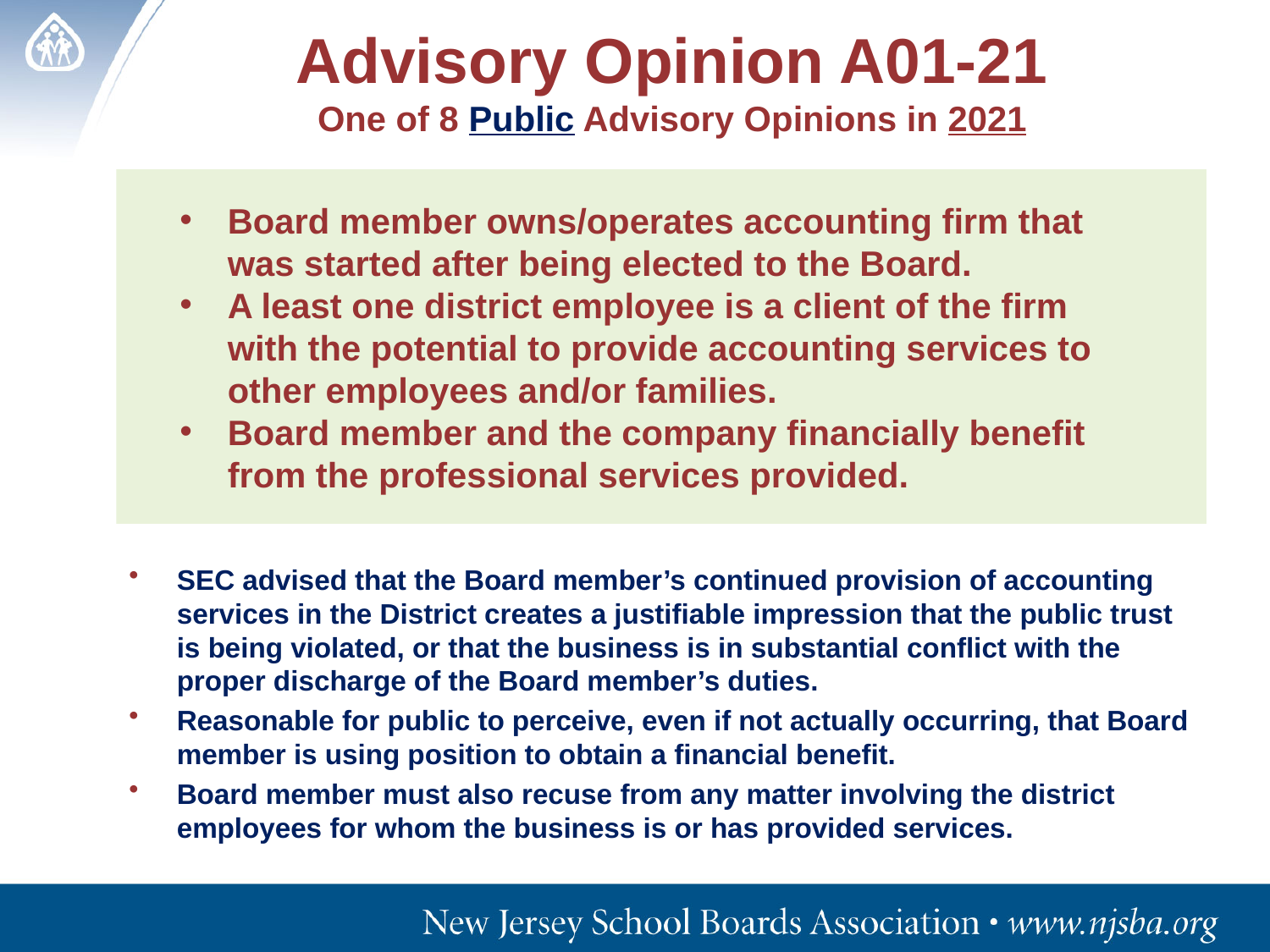

# Advisory Opinion A01-21 One of 8 Public Advisory Opinions in 2021
Board member owns/operates accounting firm that was started after being elected to the Board.
A least one district employee is a client of the firm with the potential to provide accounting services to other employees and/or families.
Board member and the company financially benefit from the professional services provided.
SEC advised that the Board member’s continued provision of accounting services in the District creates a justifiable impression that the public trust is being violated, or that the business is in substantial conflict with the proper discharge of the Board member’s duties.
Reasonable for public to perceive, even if not actually occurring, that Board member is using position to obtain a financial benefit.
Board member must also recuse from any matter involving the district employees for whom the business is or has provided services.